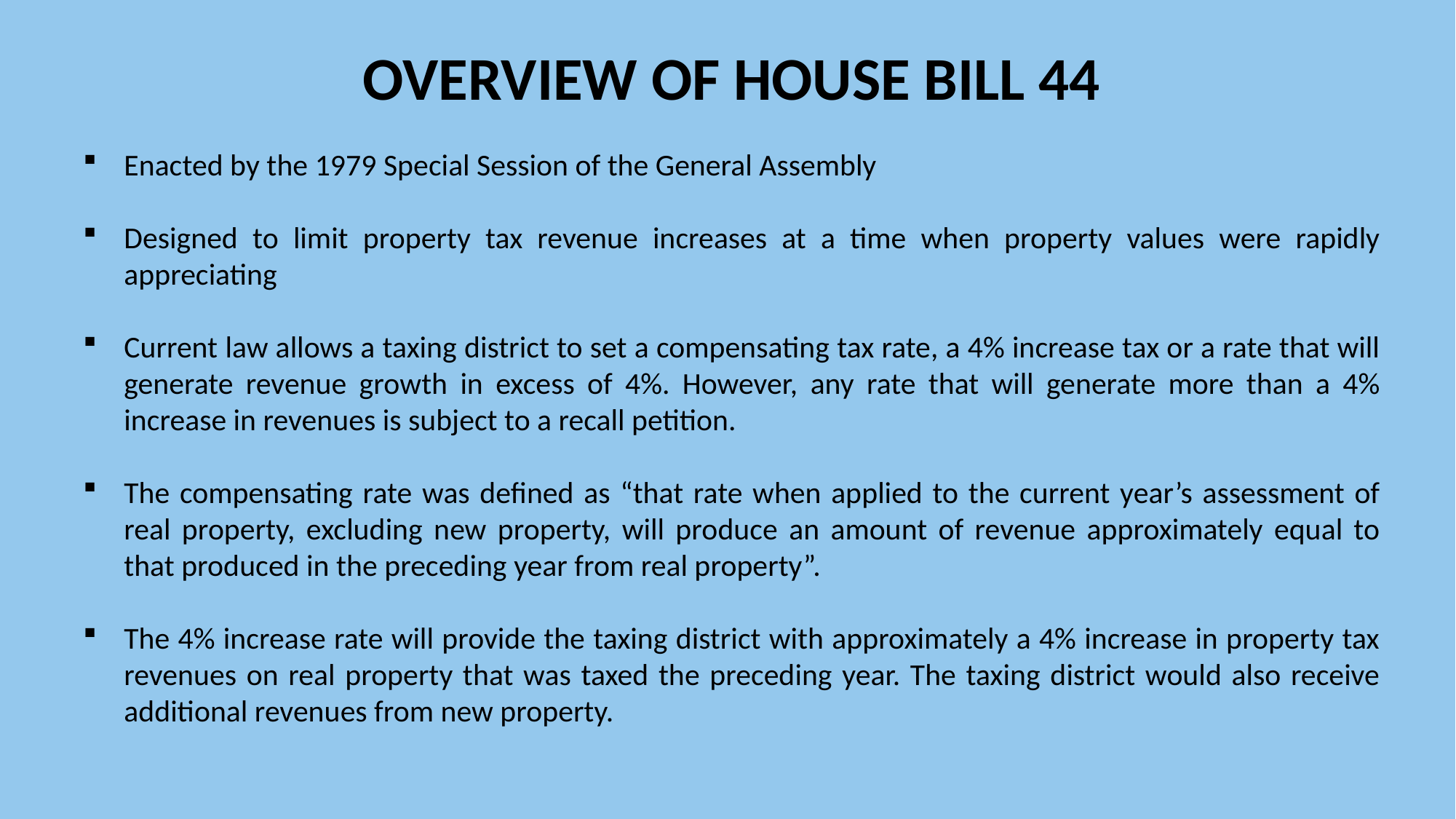

OVERVIEW OF HOUSE BILL 44

Enacted by the 1979 Special Session of the General Assembly

Designed to limit property tax revenue increases at a time when property values were rapidly appreciating

Current law allows a taxing district to set a compensating tax rate, a 4% increase tax or a rate that will generate revenue growth in excess of 4%. However, any rate that will generate more than a 4% increase in revenues is subject to a recall petition.

The compensating rate was defined as “that rate when applied to the current year’s assessment of real property, excluding new property, will produce an amount of revenue approximately equal to that produced in the preceding year from real property”.

The 4% increase rate will provide the taxing district with approximately a 4% increase in property tax revenues on real property that was taxed the preceding year. The taxing district would also receive additional revenues from new property.